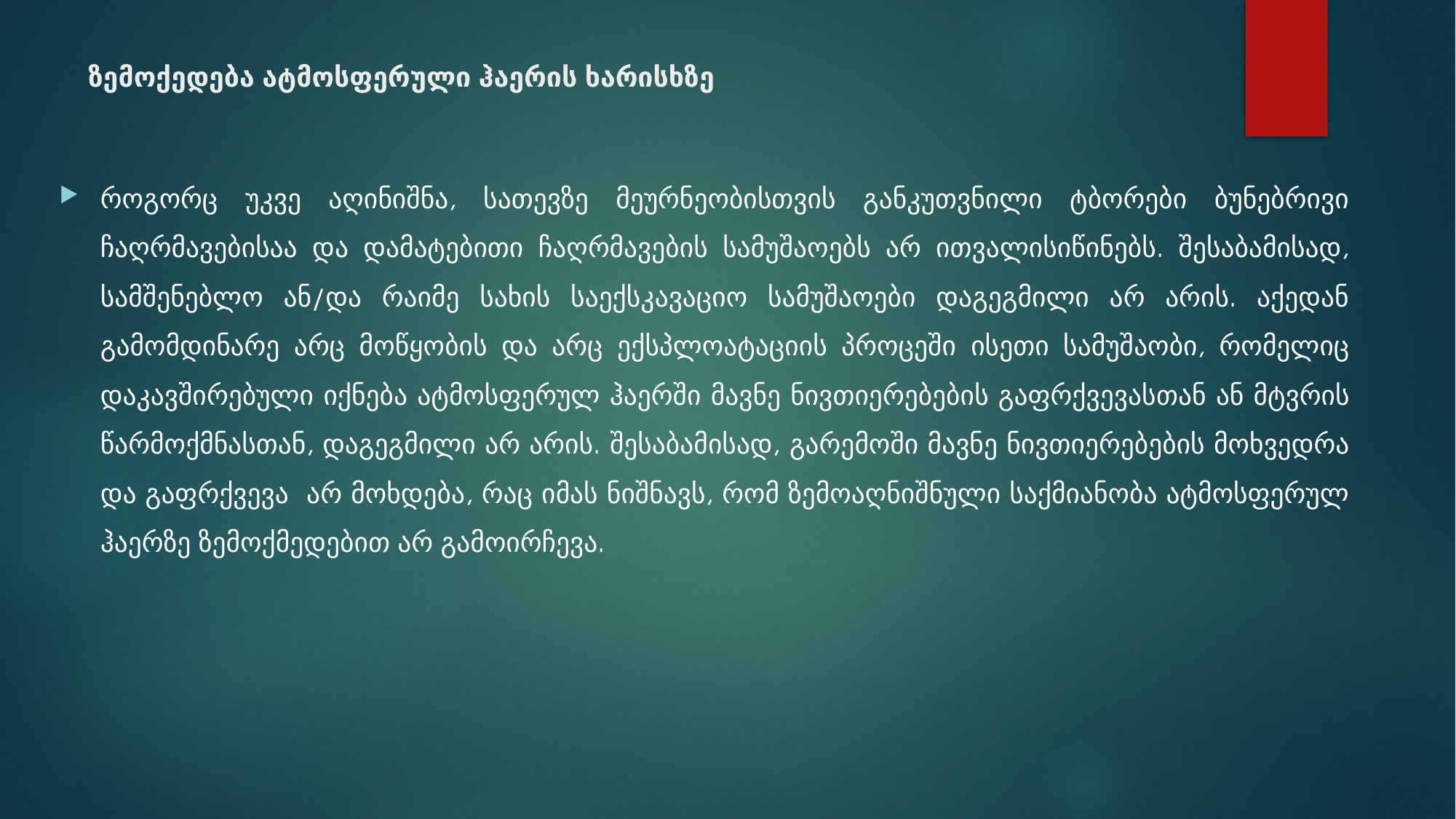

# ზემოქედება ატმოსფერული ჰაერის ხარისხზე
როგორც უკვე აღინიშნა, სათევზე მეურნეობისთვის განკუთვნილი ტბორები ბუნებრივი ჩაღრმავებისაა და დამატებითი ჩაღრმავების სამუშაოებს არ ითვალისიწინებს. შესაბამისად, სამშენებლო ან/და რაიმე სახის საექსკავაციო სამუშაოები დაგეგმილი არ არის. აქედან გამომდინარე არც მოწყობის და არც ექსპლოატაციის პროცეში ისეთი სამუშაობი, რომელიც დაკავშირებული იქნება ატმოსფერულ ჰაერში მავნე ნივთიერებების გაფრქვევასთან ან მტვრის წარმოქმნასთან, დაგეგმილი არ არის. შესაბამისად, გარემოში მავნე ნივთიერებების მოხვედრა და გაფრქვევა  არ მოხდება, რაც იმას ნიშნავს, რომ ზემოაღნიშნული საქმიანობა ატმოსფერულ ჰაერზე ზემოქმედებით არ გამოირჩევა.